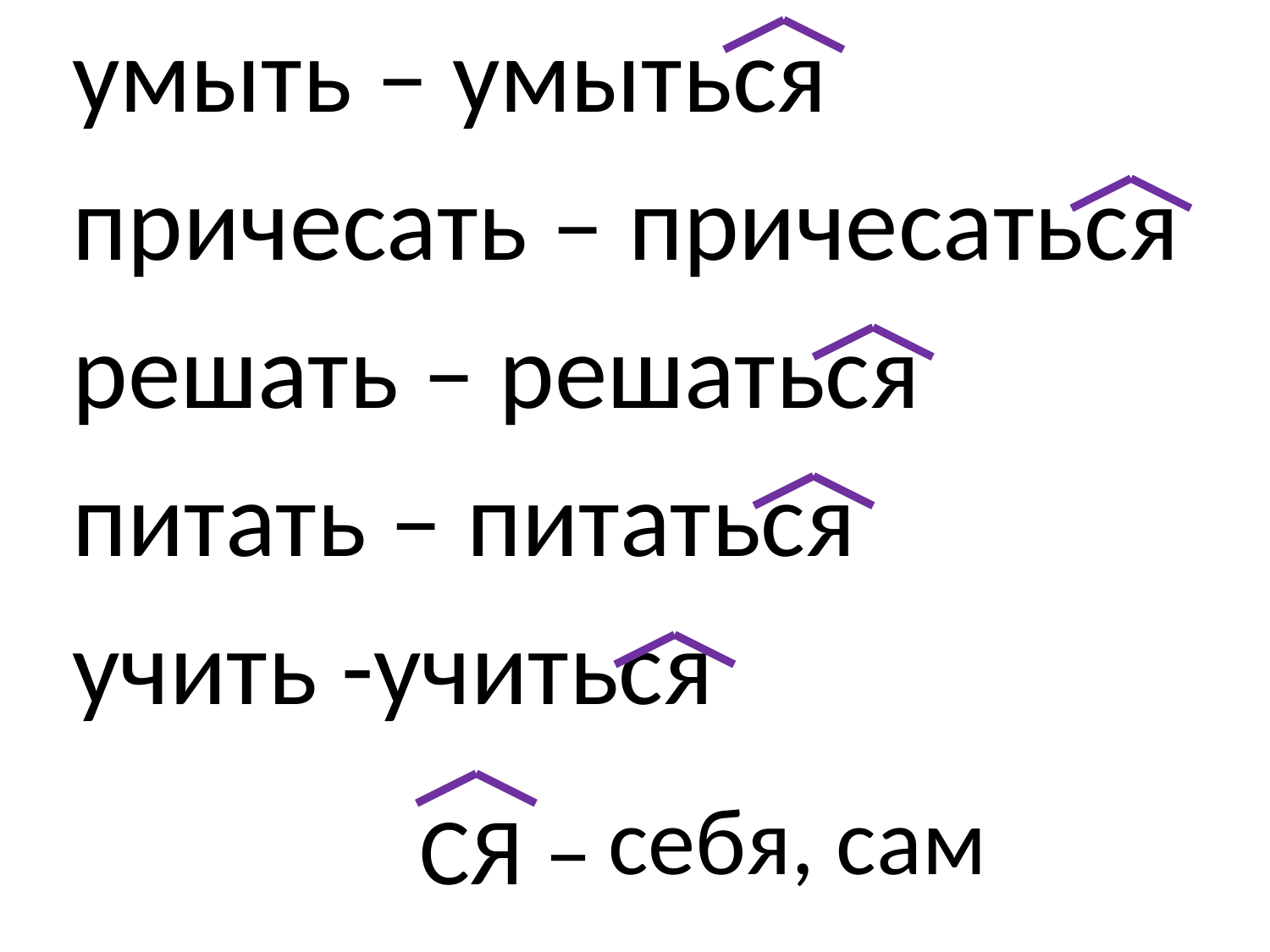

умыть – умыться
причесать – причесаться
решать – решаться
питать – питаться
учить -учиться

себя, сам
СЯ –